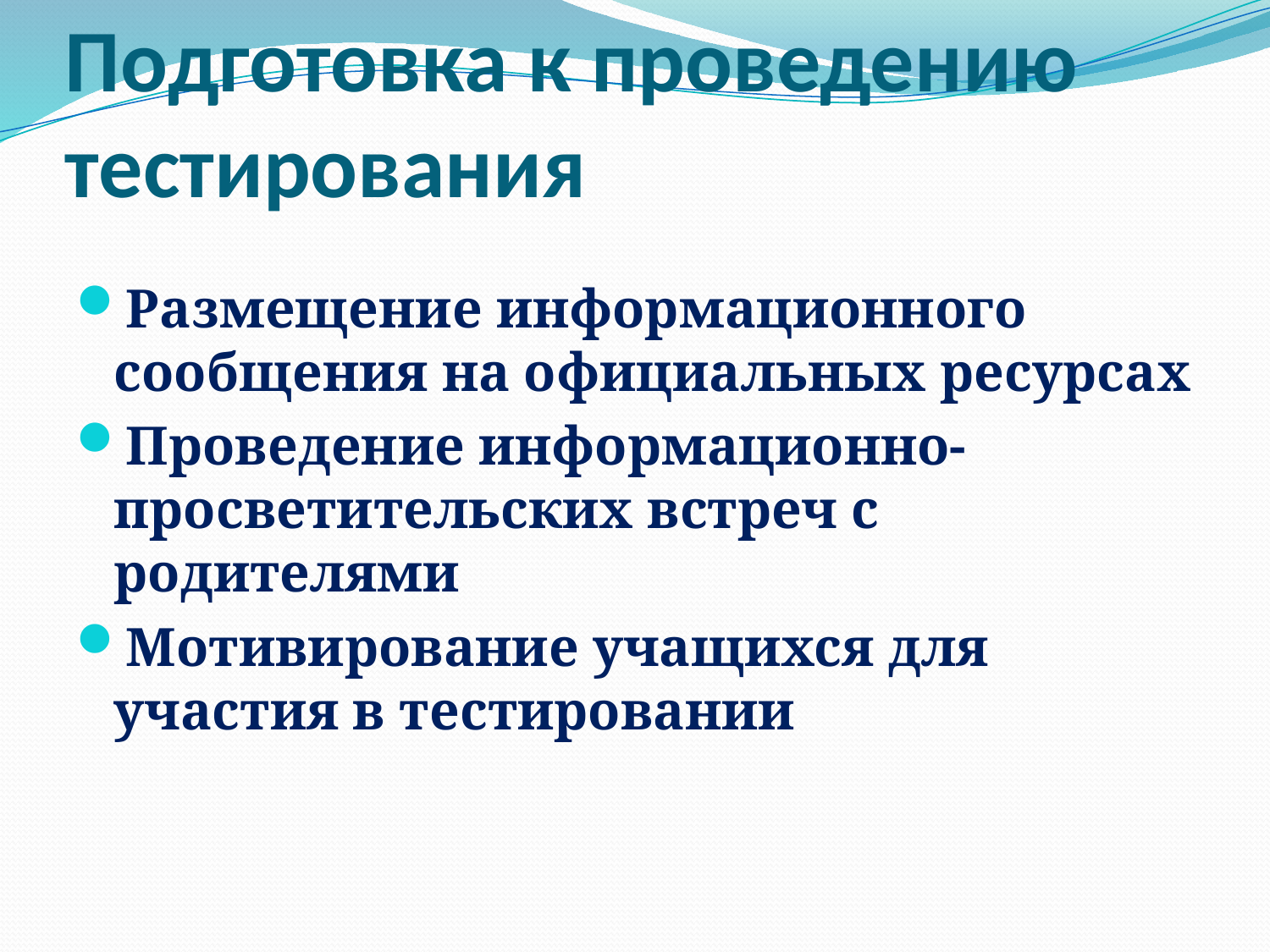

# Подготовка к проведению тестирования
Размещение информационного сообщения на официальных ресурсах
Проведение информационно-просветительских встреч с родителями
Мотивирование учащихся для участия в тестировании